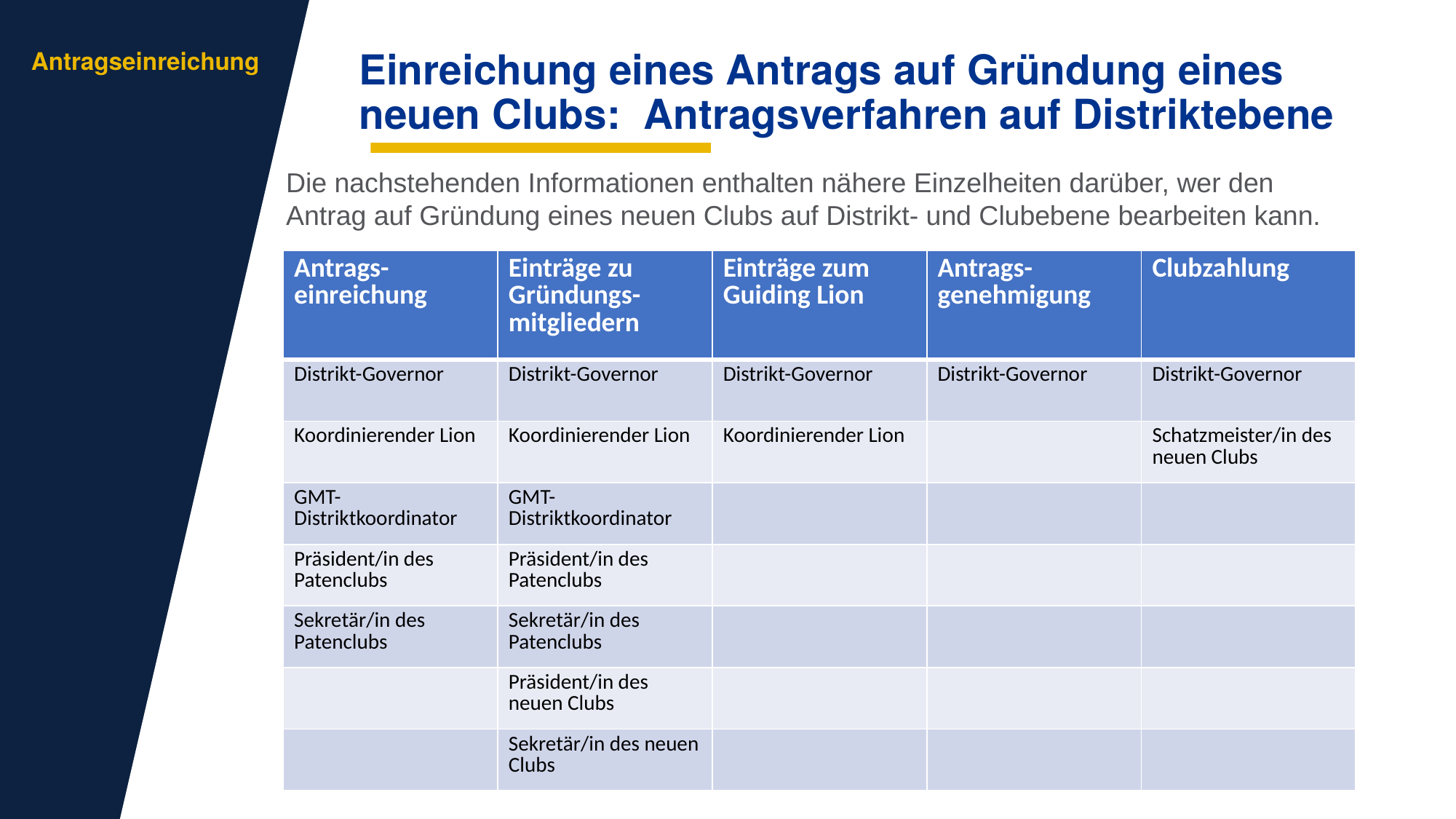

aa

Antragseinreichung
Einreichung eines Antrags auf Gründung eines neuen Clubs:  Antragsverfahren auf Distriktebene

Die nachstehenden Informationen enthalten nähere Einzelheiten darüber, wer den Antrag auf Gründung eines neuen Clubs auf Distrikt- und Clubebene bearbeiten kann.
| Antrags-einreichung | Einträge zu Gründungs-mitgliedern | Einträge zum Guiding Lion | Antrags-genehmigung | Clubzahlung |
| --- | --- | --- | --- | --- |
| Distrikt-Governor | Distrikt-Governor | Distrikt-Governor | Distrikt-Governor | Distrikt-Governor |
| Koordinierender Lion | Koordinierender Lion | Koordinierender Lion |  | Schatzmeister/in des neuen Clubs |
| GMT-Distriktkoordinator | GMT-Distriktkoordinator |  |  |  |
| Präsident/in des Patenclubs | Präsident/in des Patenclubs |  |  |  |
| Sekretär/in des Patenclubs | Sekretär/in des Patenclubs |  |  |  |
|  | Präsident/in des neuen Clubs |  |  |  |
|  | Sekretär/in des neuen Clubs |  |  |  |
9